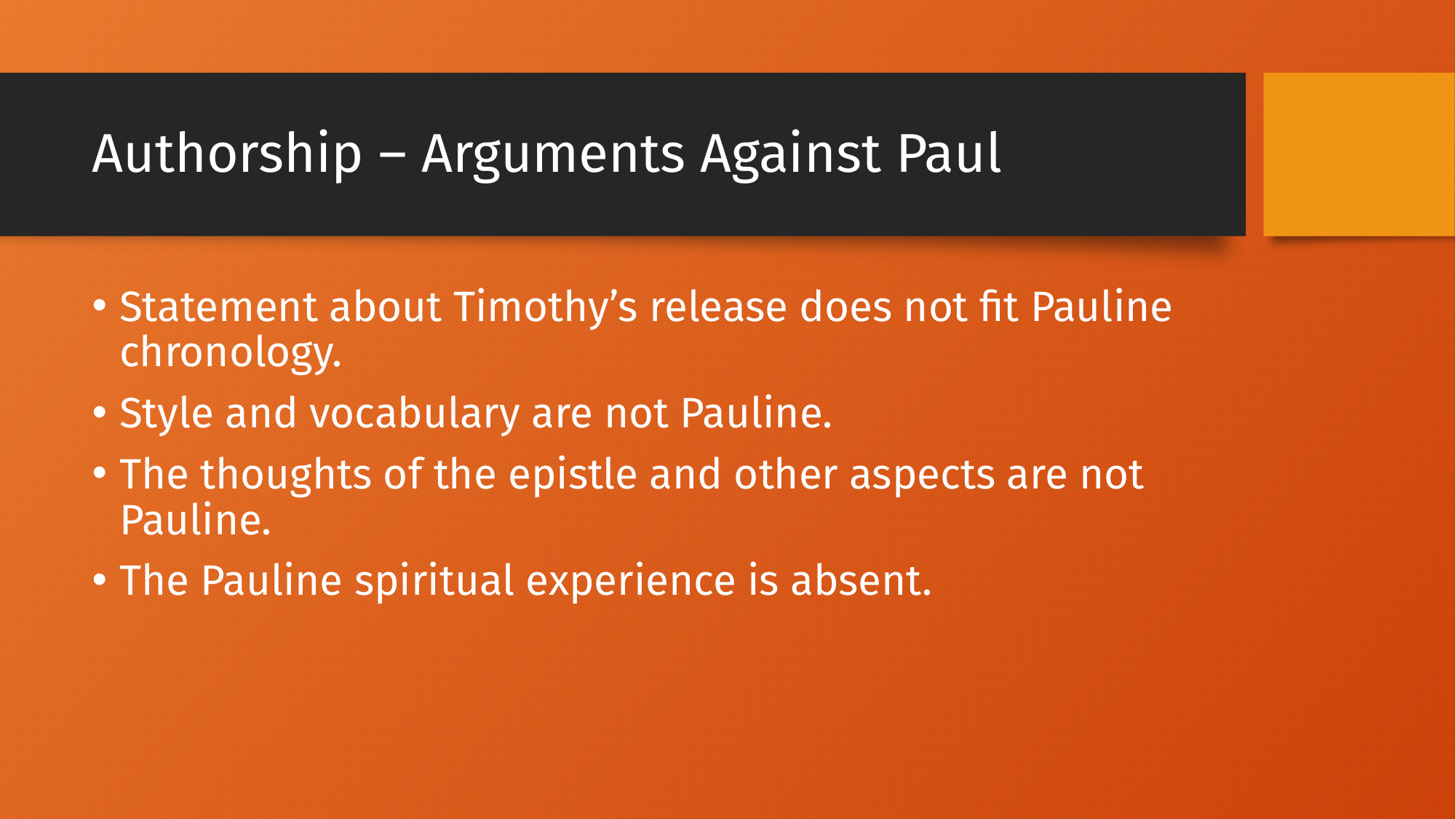

# Authorship – Arguments Against Paul
Statement about Timothy’s release does not fit Pauline chronology.
Style and vocabulary are not Pauline.
The thoughts of the epistle and other aspects are not Pauline.
The Pauline spiritual experience is absent.